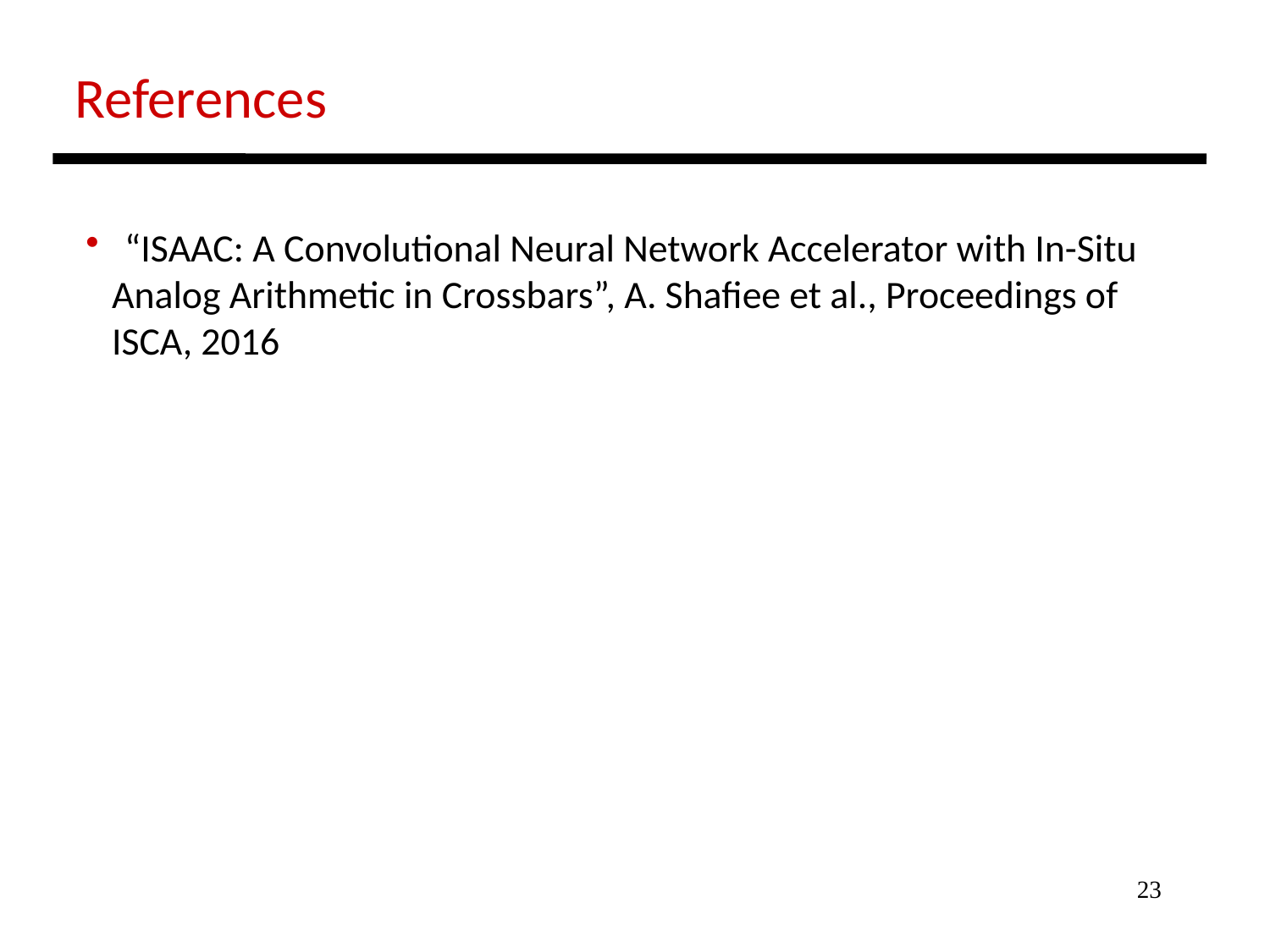

References

 “ISAAC: A Convolutional Neural Network Accelerator with In-Situ
   Analog Arithmetic in Crossbars”, A. Shafiee et al., Proceedings of
   ISCA, 2016

23